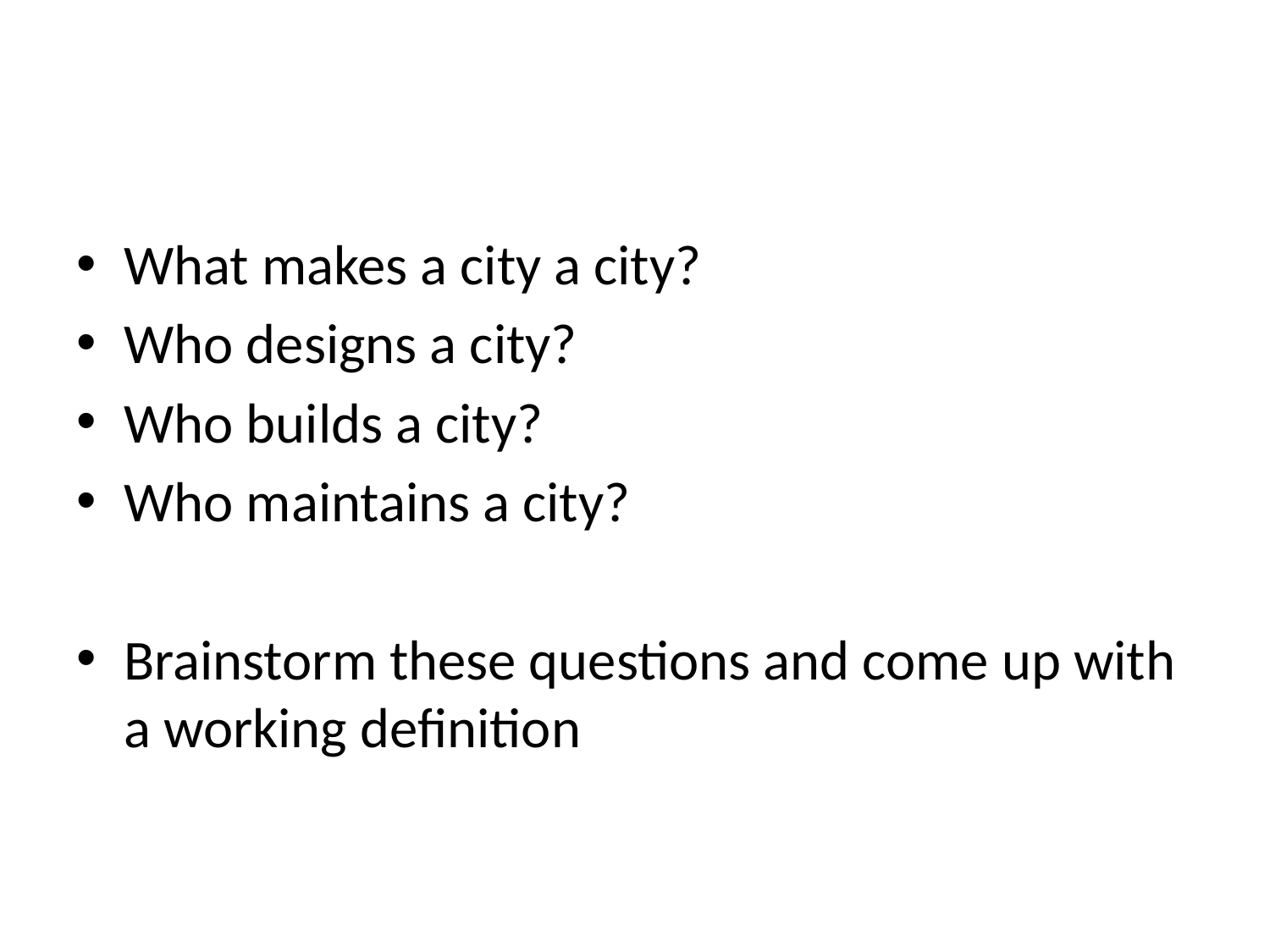

#
What makes a city a city?
Who designs a city?
Who builds a city?
Who maintains a city?

Brainstorm these questions and come up with a working definition